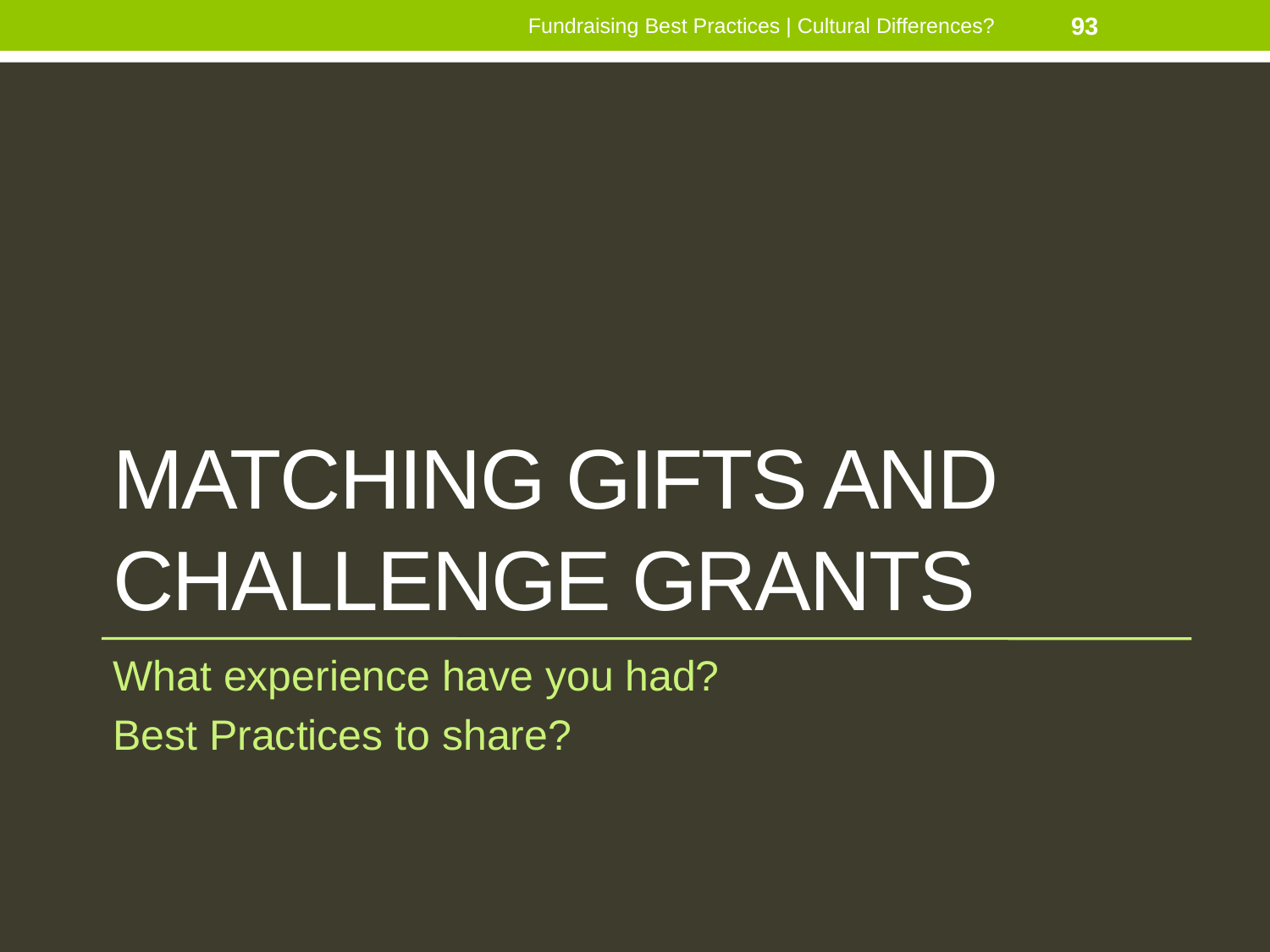

Fundraising Best Practices | Cultural Differences?
93
# MATCHING Gifts AND CHALLENGE grants
What experience have you had?
Best Practices to share?